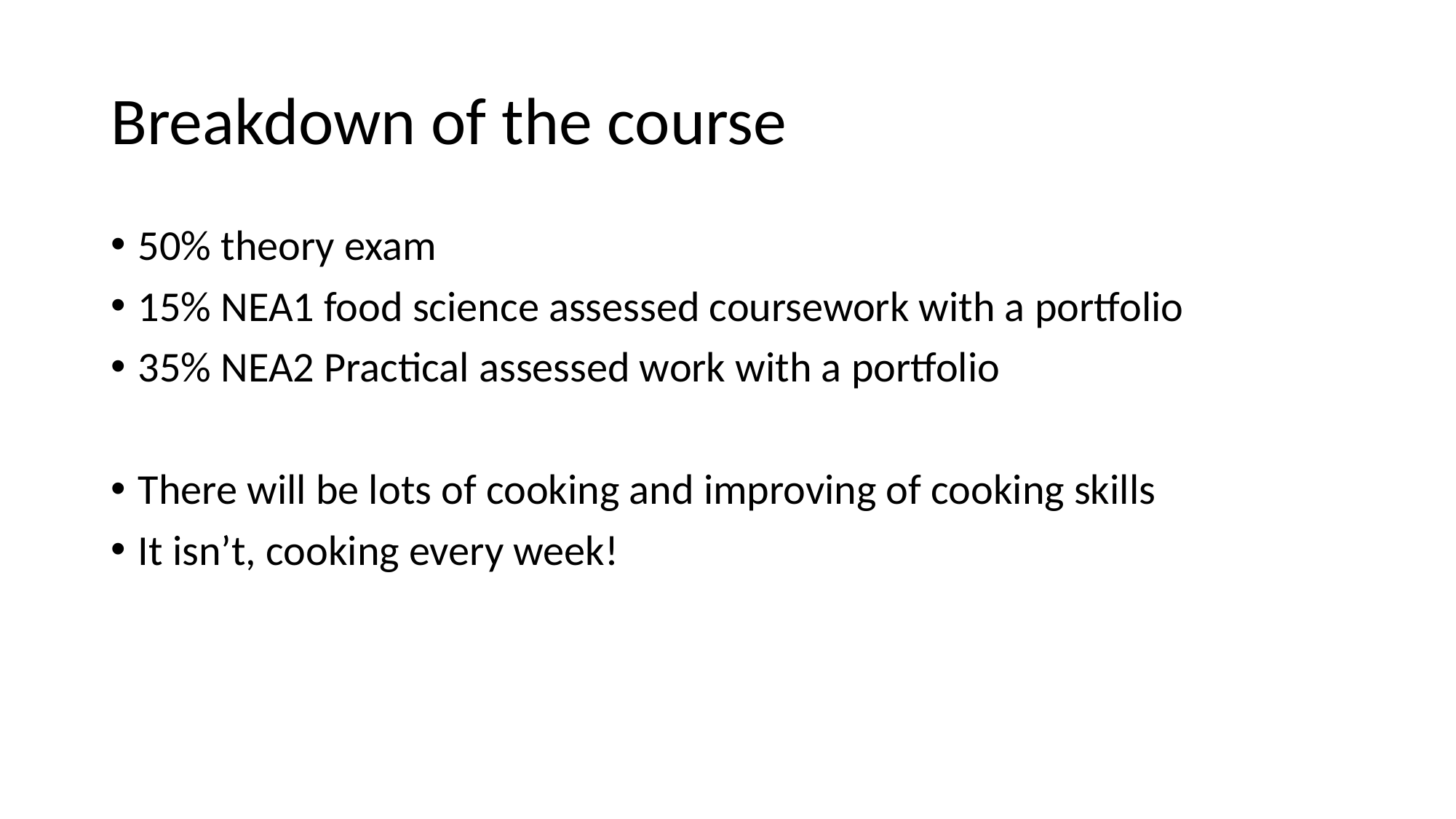

# Breakdown of the course
50% theory exam
15% NEA1 food science assessed coursework with a portfolio
35% NEA2 Practical assessed work with a portfolio

There will be lots of cooking and improving of cooking skills
It isn’t, cooking every week!